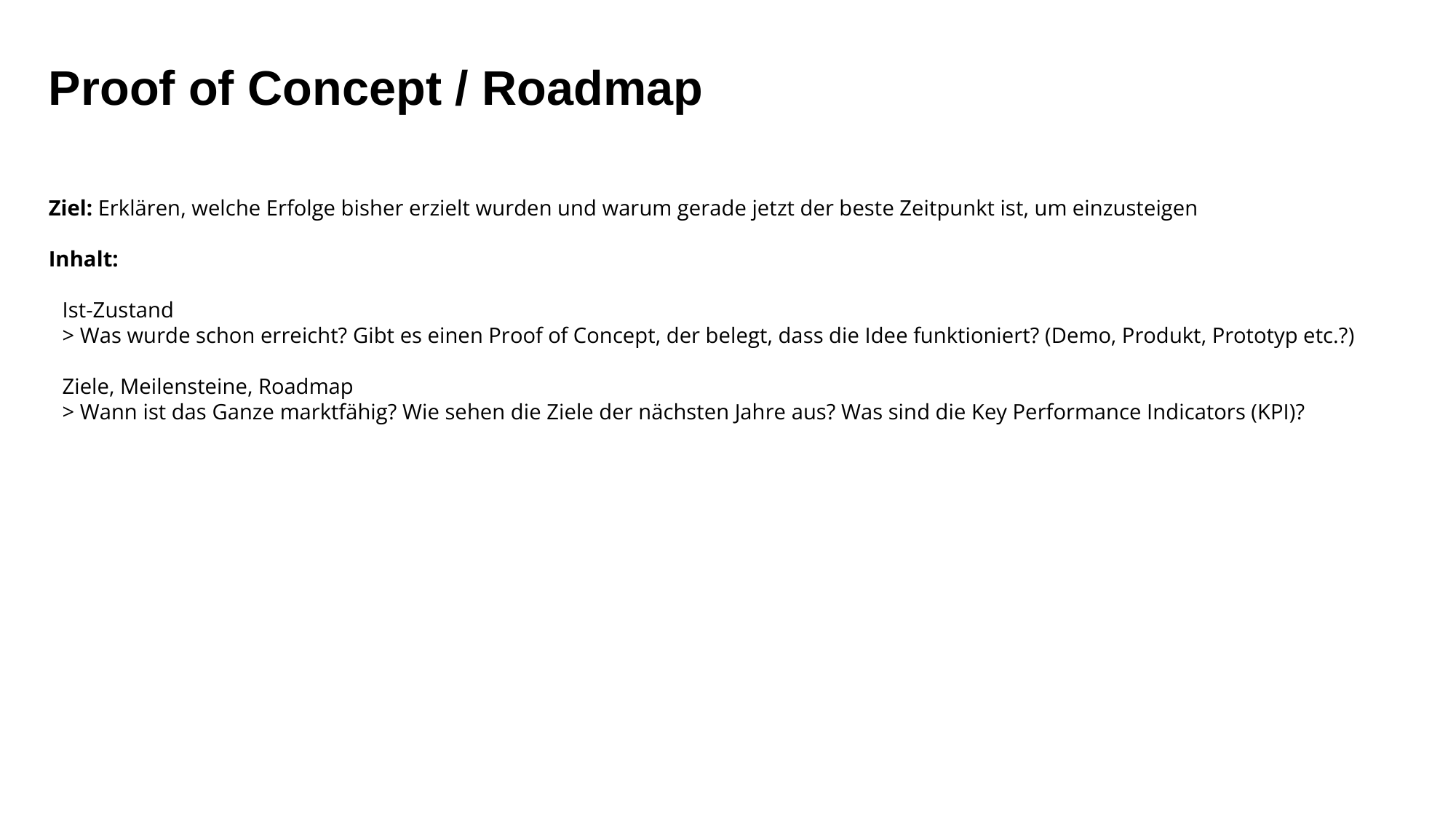

# Proof of Concept / Roadmap
Ziel: Erklären, welche Erfolge bisher erzielt wurden und warum gerade jetzt der beste Zeitpunkt ist, um einzusteigen

Inhalt:

Ist-Zustand
> Was wurde schon erreicht? Gibt es einen Proof of Concept, der belegt, dass die Idee funktioniert? (Demo, Produkt, Prototyp etc.?)

Ziele, Meilensteine, Roadmap
> Wann ist das Ganze marktfähig? Wie sehen die Ziele der nächsten Jahre aus? Was sind die Key Performance Indicators (KPI)?